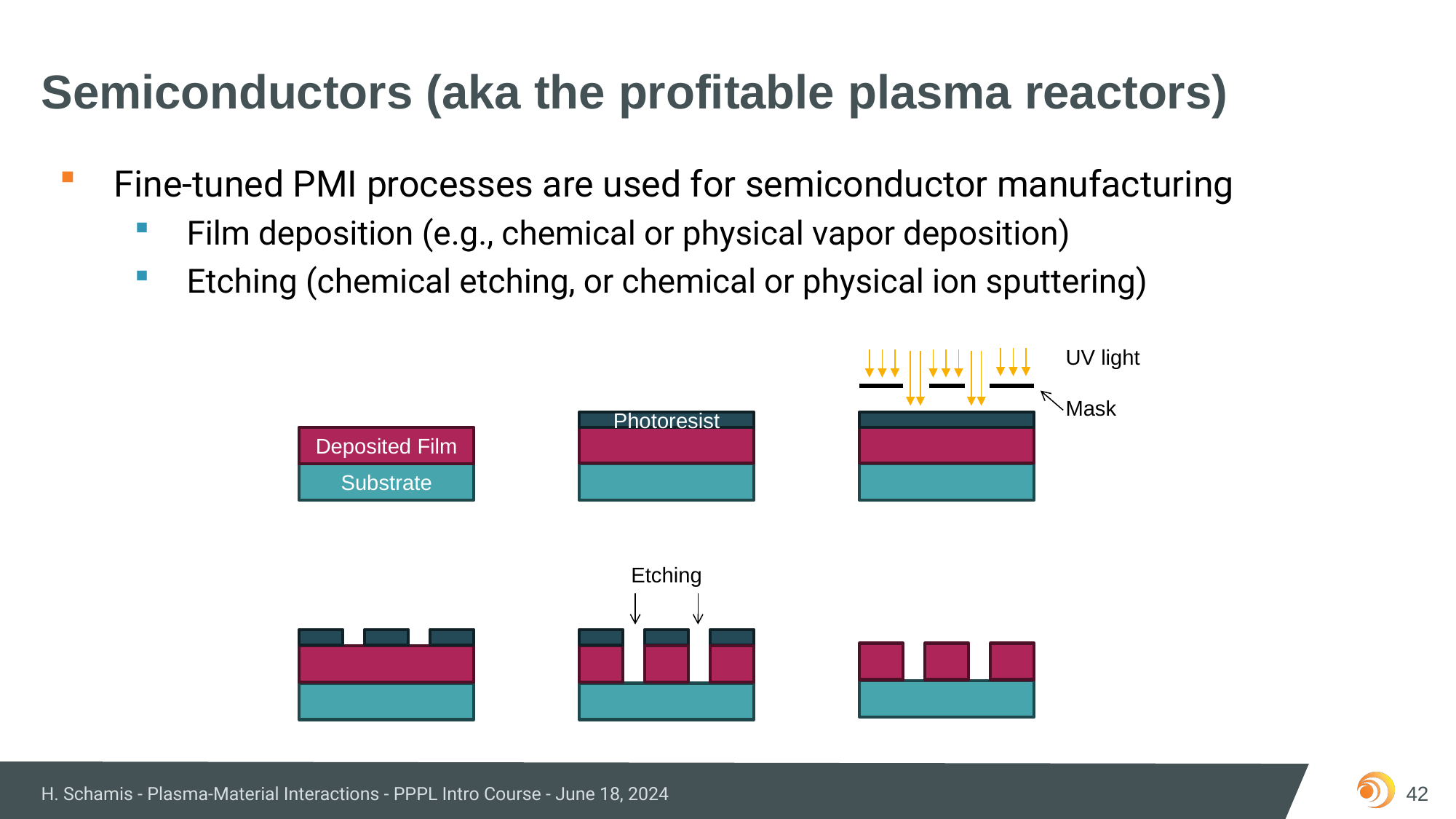

# Semiconductors (aka the profitable plasma reactors)
Fine-tuned PMI processes are used for semiconductor manufacturing
Film deposition (e.g., chemical or physical vapor deposition)
Etching (chemical etching, or chemical or physical ion sputtering)
UV light

Mask

Photoresist

Deposited Film
Substrate
Etching

H. Schamis - Plasma-Material Interactions - PPPL Intro Course - June 18, 2024
42